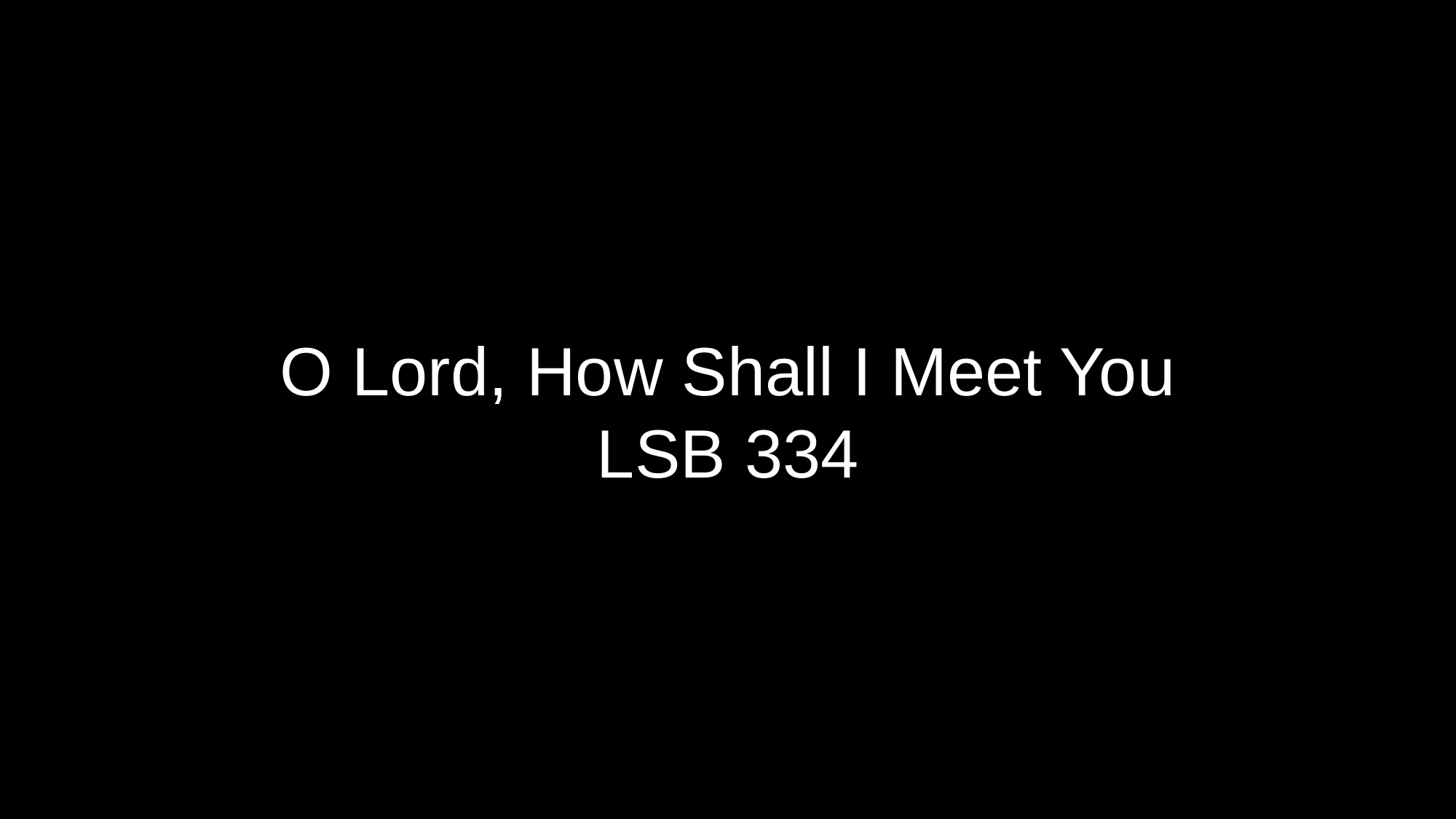

O Lord, How Shall I Meet You
LSB 334